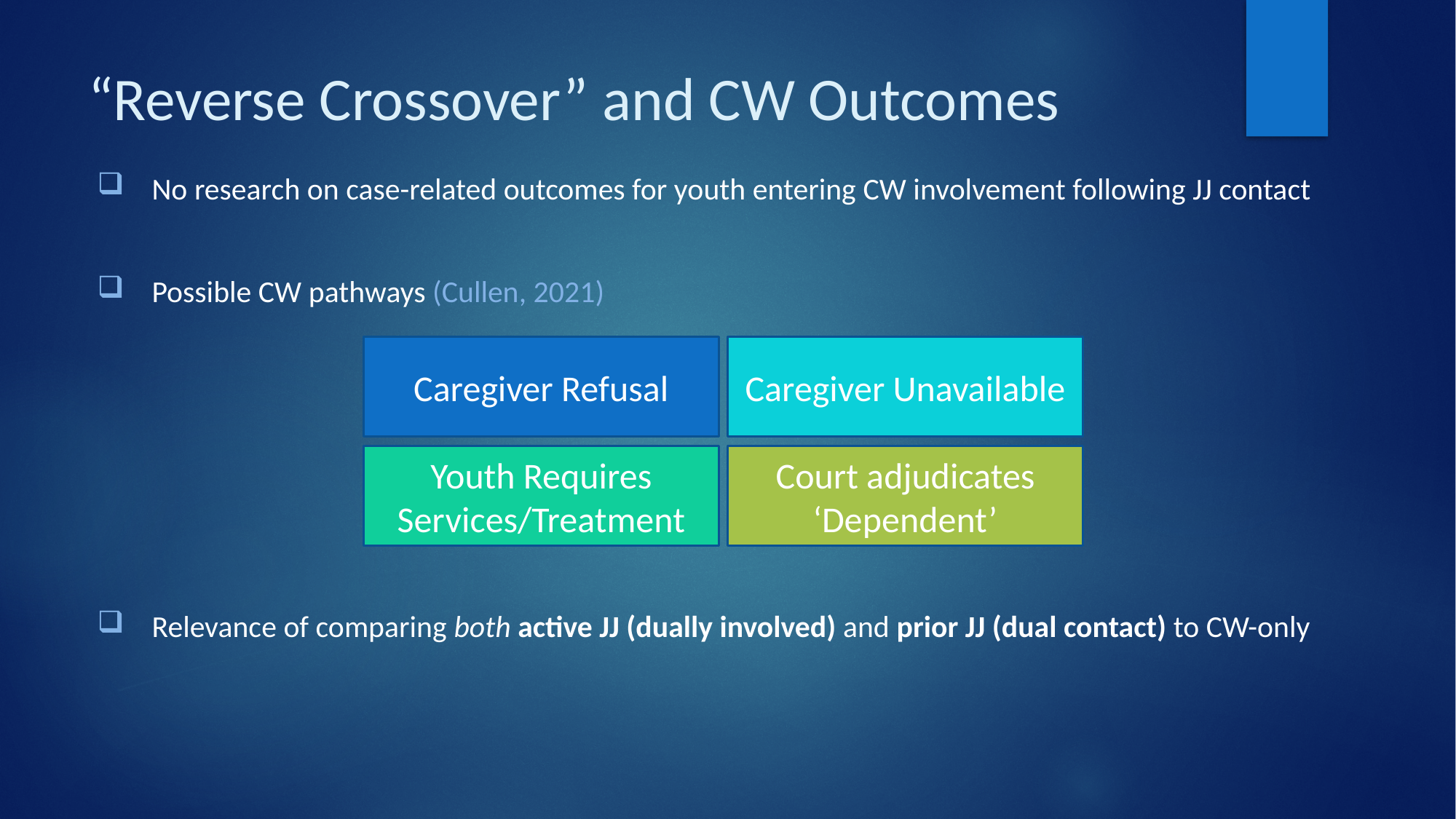

# “Reverse Crossover” and CW Outcomes
No research on case-related outcomes for youth entering CW involvement following JJ contact

Possible CW pathways (Cullen, 2021)

Relevance of comparing both active JJ (dually involved) and prior JJ (dual contact) to CW-only

Caregiver Refusal
Caregiver Unavailable
Youth Requires Services/Treatment
Court adjudicates ‘Dependent’